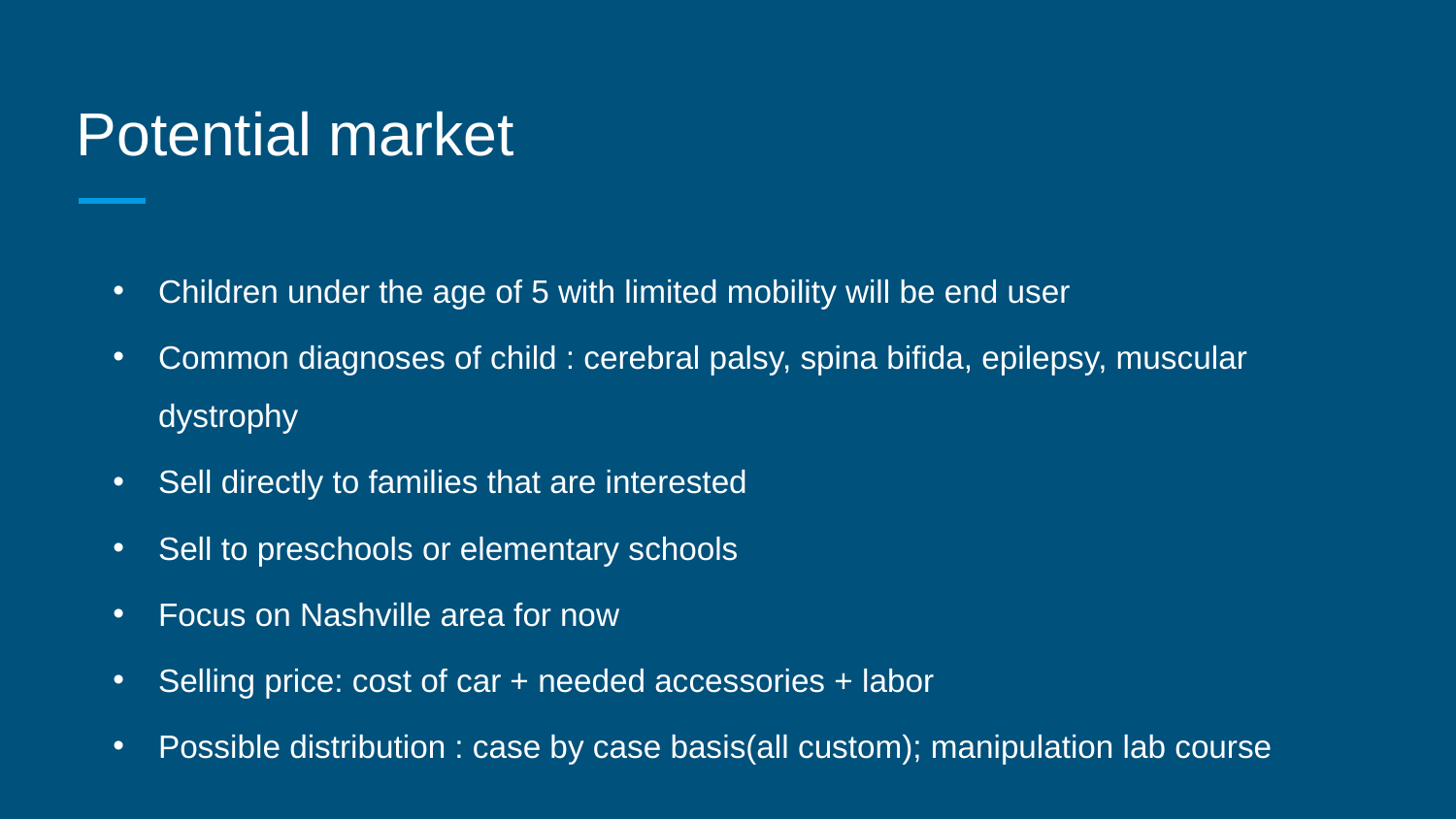

# Potential market
Children under the age of 5 with limited mobility will be end user
Common diagnoses of child : cerebral palsy, spina bifida, epilepsy, muscular dystrophy
Sell directly to families that are interested
Sell to preschools or elementary schools
Focus on Nashville area for now
Selling price: cost of car + needed accessories + labor
Possible distribution : case by case basis(all custom); manipulation lab course